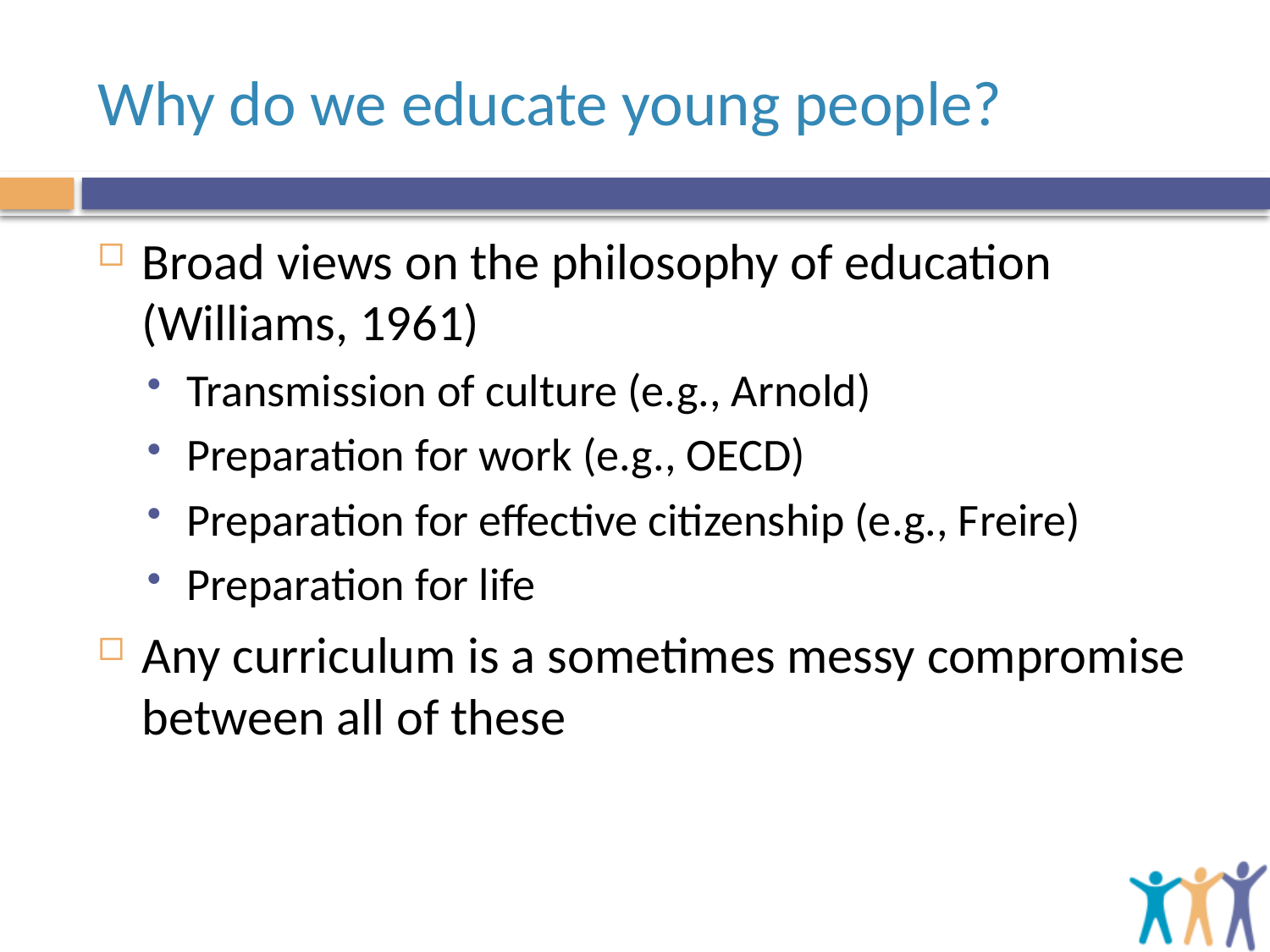

# Why do we educate young people?
Broad views on the philosophy of education (Williams, 1961)
Transmission of culture (e.g., Arnold)
Preparation for work (e.g., OECD)
Preparation for effective citizenship (e.g., Freire)
Preparation for life
Any curriculum is a sometimes messy compromise between all of these